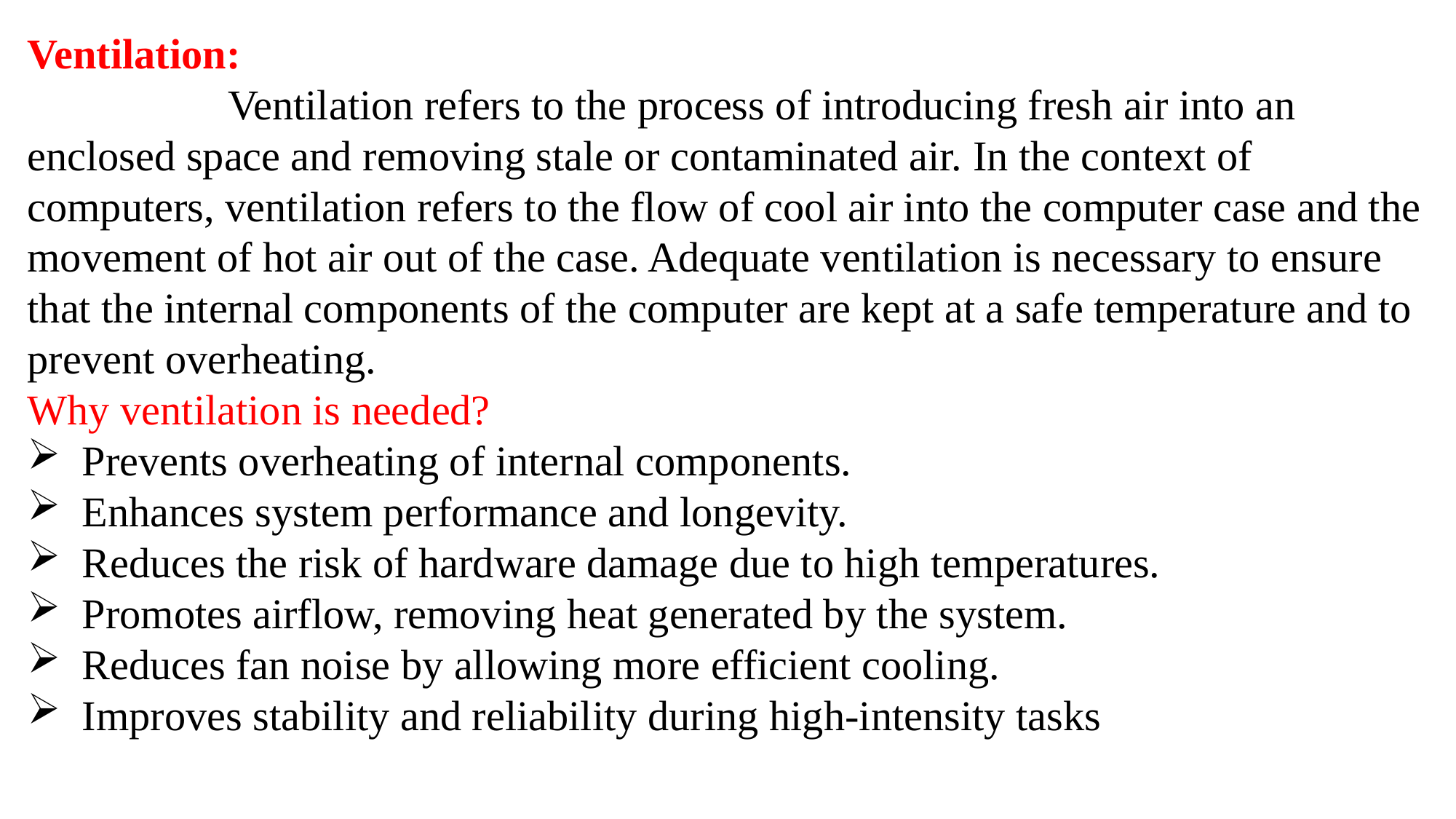

Ventilation:
                   Ventilation refers to the process of introducing fresh air into an enclosed space and removing stale or contaminated air. In the context of computers, ventilation refers to the flow of cool air into the computer case and the movement of hot air out of the case. Adequate ventilation is necessary to ensure that the internal components of the computer are kept at a safe temperature and to prevent overheating.
Why ventilation is needed?
Prevents overheating of internal components.
Enhances system performance and longevity.
Reduces the risk of hardware damage due to high temperatures.
Promotes airflow, removing heat generated by the system.
Reduces fan noise by allowing more efficient cooling.
Improves stability and reliability during high-intensity tasks